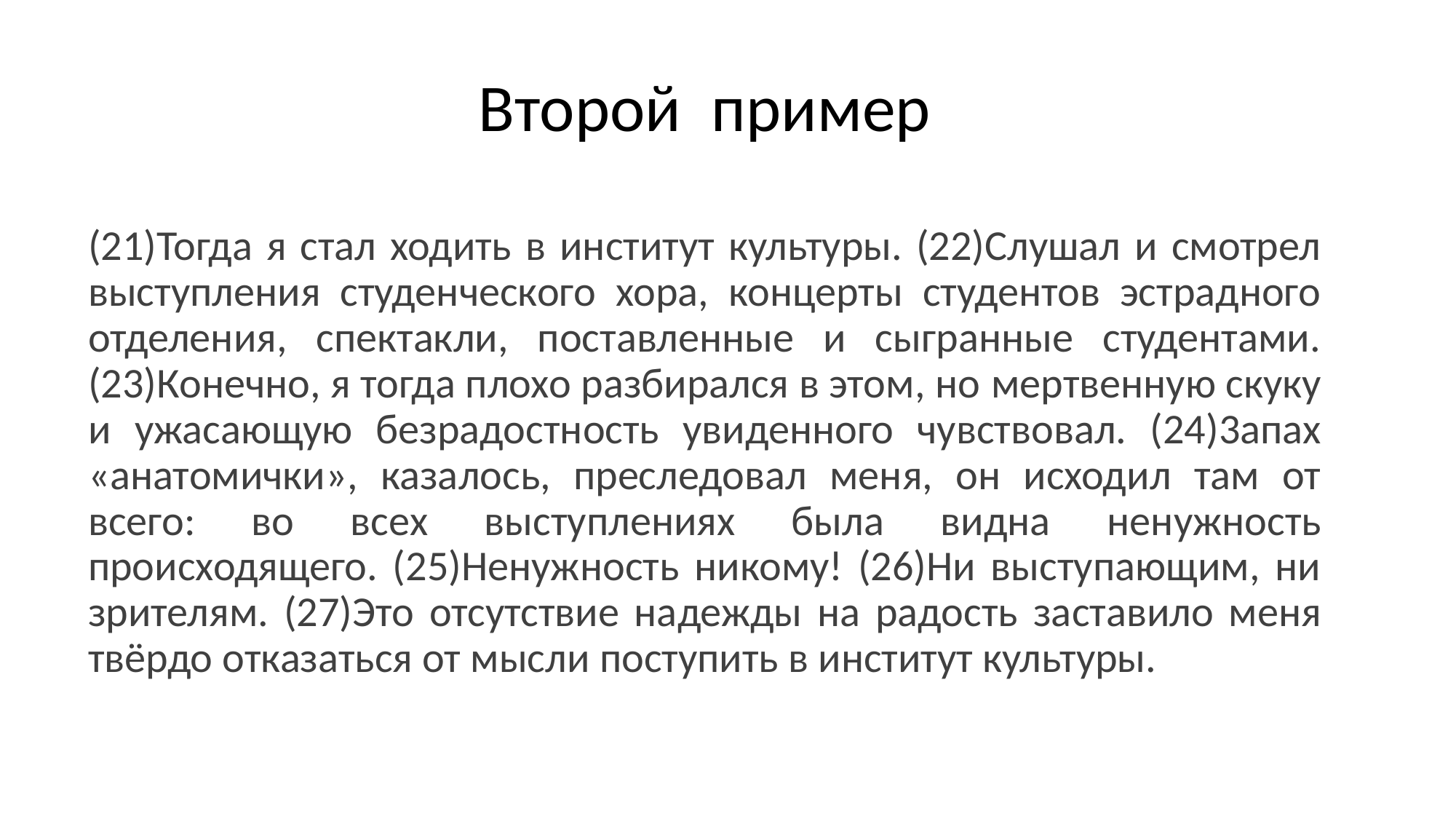

# Второй  пример
(21)Тогда я стал ходить в институт культуры. (22)Слушал и смотрел выступления студенческого хора, концерты студентов эстрадного отделения, спектакли, поставленные и сыгранные студентами. (23)Конечно, я тогда плохо разбирался в этом, но мертвенную скуку и ужасающую безрадостность увиденного чувствовал. (24)3апах «анатомички», казалось, преследовал меня, он исходил там от всего: во всех выступлениях была видна ненужность происходящего. (25)Ненужность никому! (26)Ни выступающим, ни зрителям. (27)Это отсутствие надежды на радость заставило меня твёрдо отказаться от мысли поступить в институт культуры.